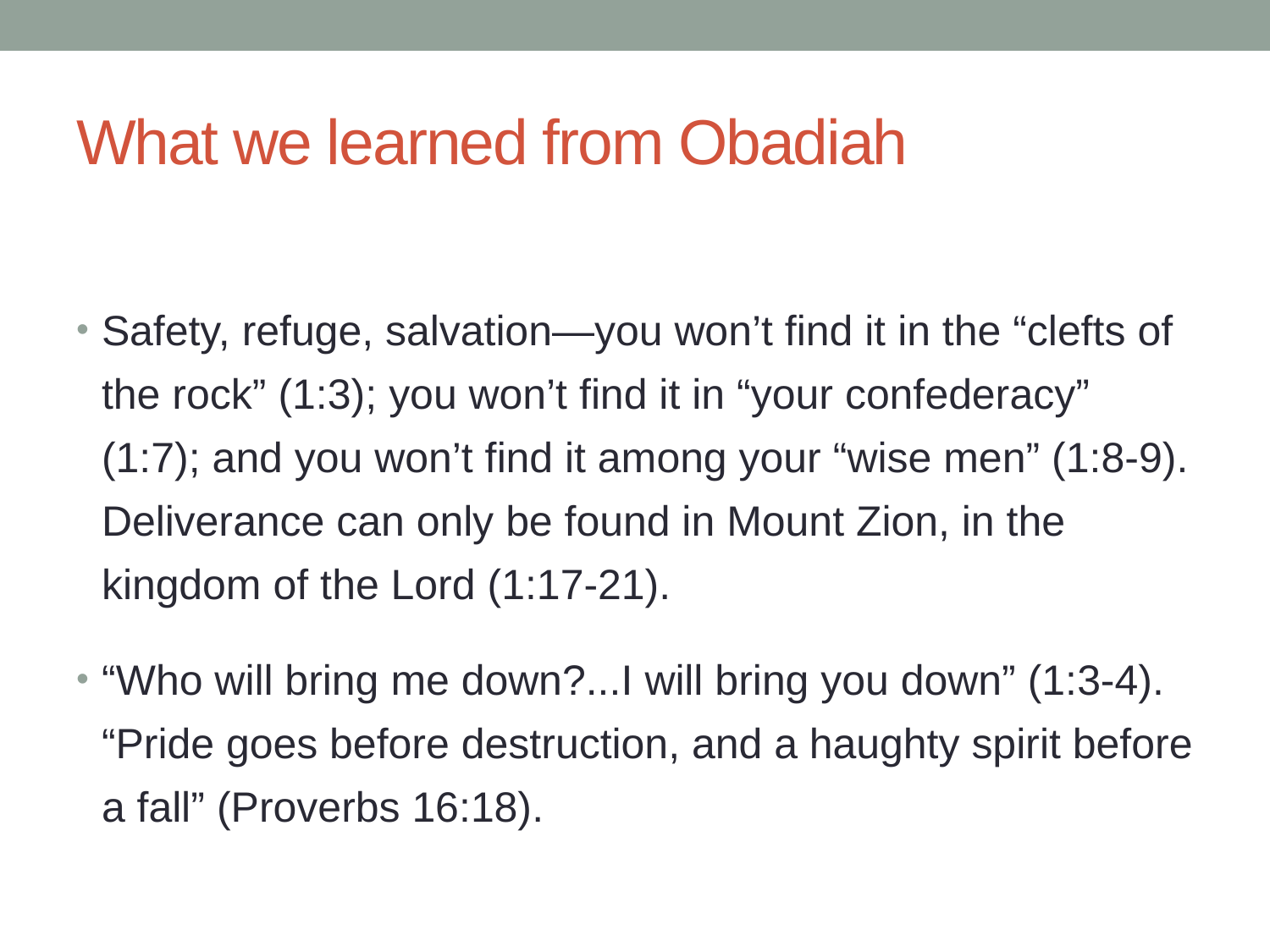

# What we learned from Obadiah
Safety, refuge, salvation—you won’t find it in the “clefts of the rock” (1:3); you won’t find it in “your confederacy” (1:7); and you won’t find it among your “wise men” (1:8-9). Deliverance can only be found in Mount Zion, in the kingdom of the Lord (1:17-21).
“Who will bring me down?...I will bring you down” (1:3-4). “Pride goes before destruction, and a haughty spirit before a fall” (Proverbs 16:18).